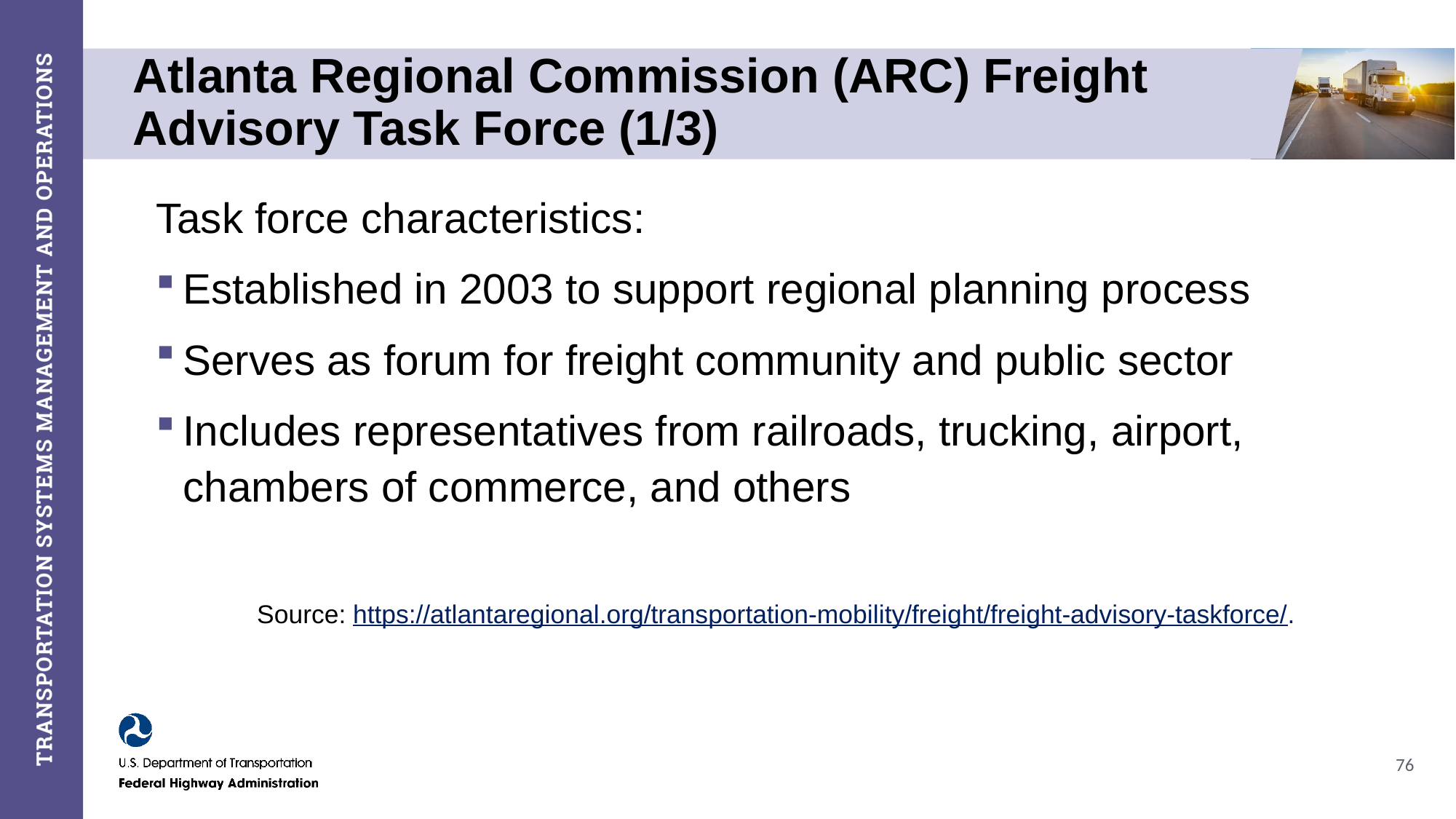

# Atlanta Regional Commission (ARC) Freight Advisory Task Force (1/3)
Task force characteristics:
Established in 2003 to support regional planning process
Serves as forum for freight community and public sector
Includes representatives from railroads, trucking, airport, chambers of commerce, and others

Source: https://atlantaregional.org/transportation-mobility/freight/freight-advisory-taskforce/.
76